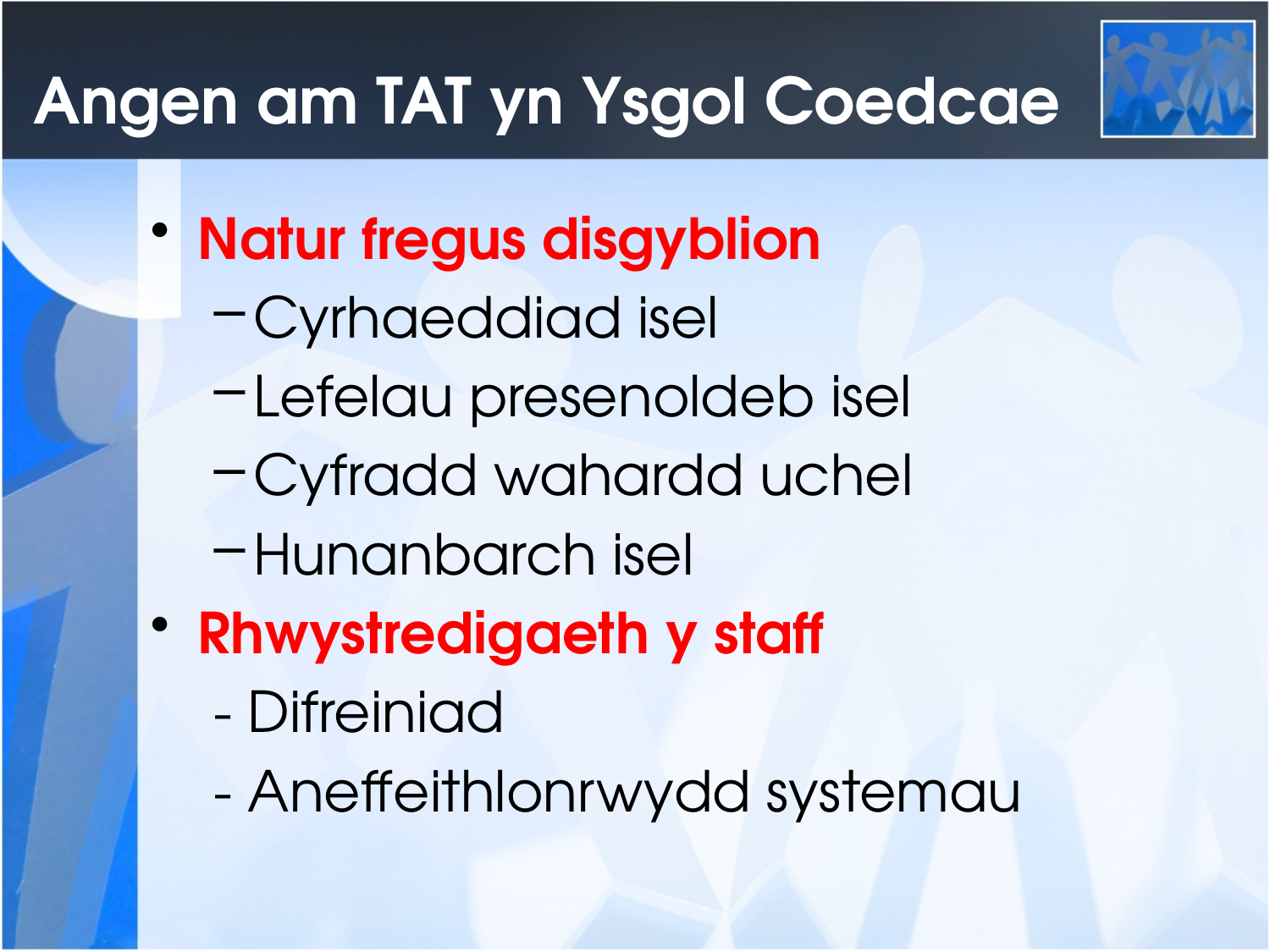

# Angen am TAT yn Ysgol Coedcae
Natur fregus disgyblion
Cyrhaeddiad isel
Lefelau presenoldeb isel
Cyfradd wahardd uchel
Hunanbarch isel
Rhwystredigaeth y staff
	 - Difreiniad
	 - Aneffeithlonrwydd systemau